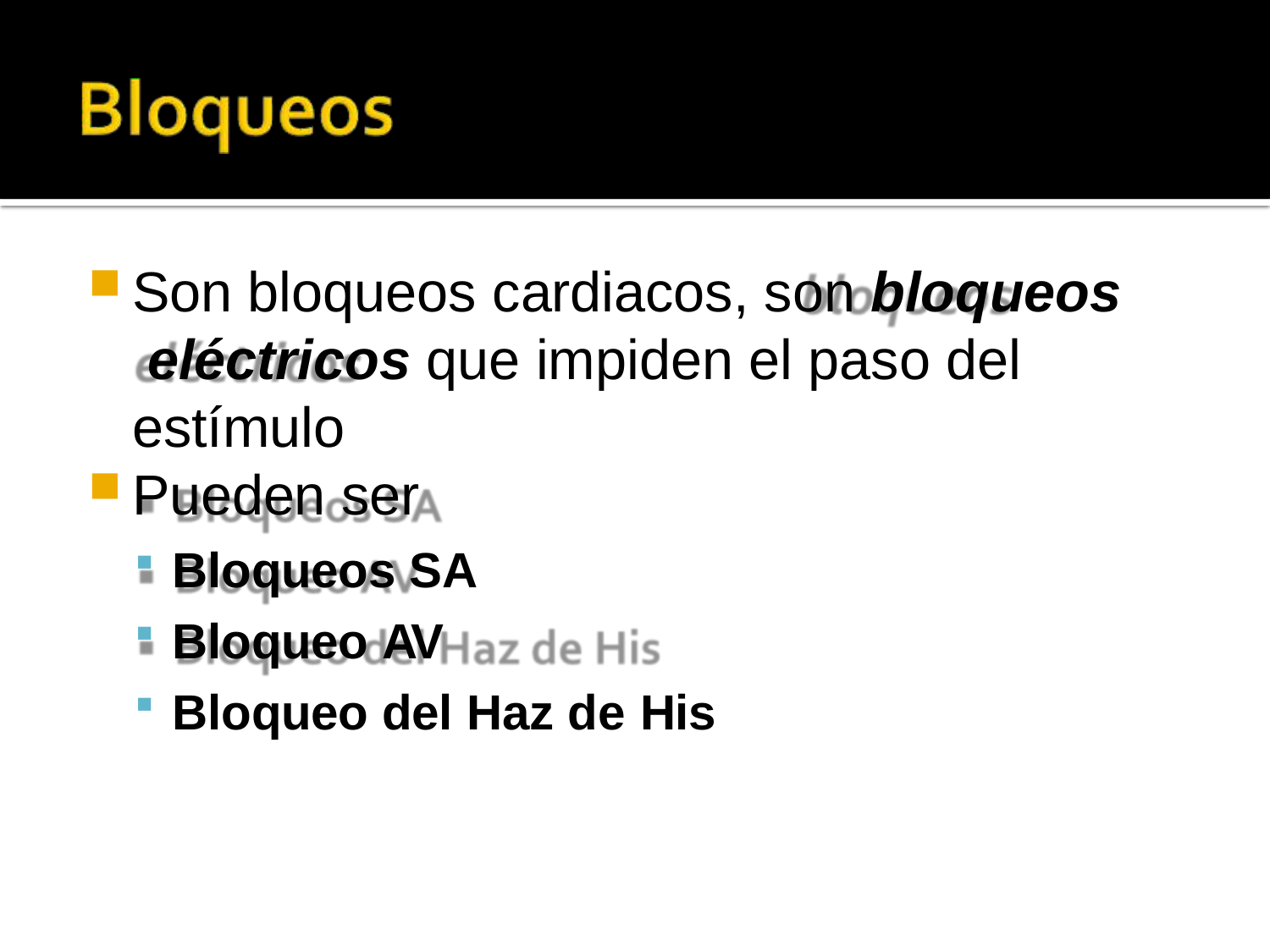

Son bloqueos cardiacos, son bloqueos  eléctricos que impiden el paso del estímulo
Pueden ser
Bloqueos SA
Bloqueo AV
Bloqueo del Haz de His